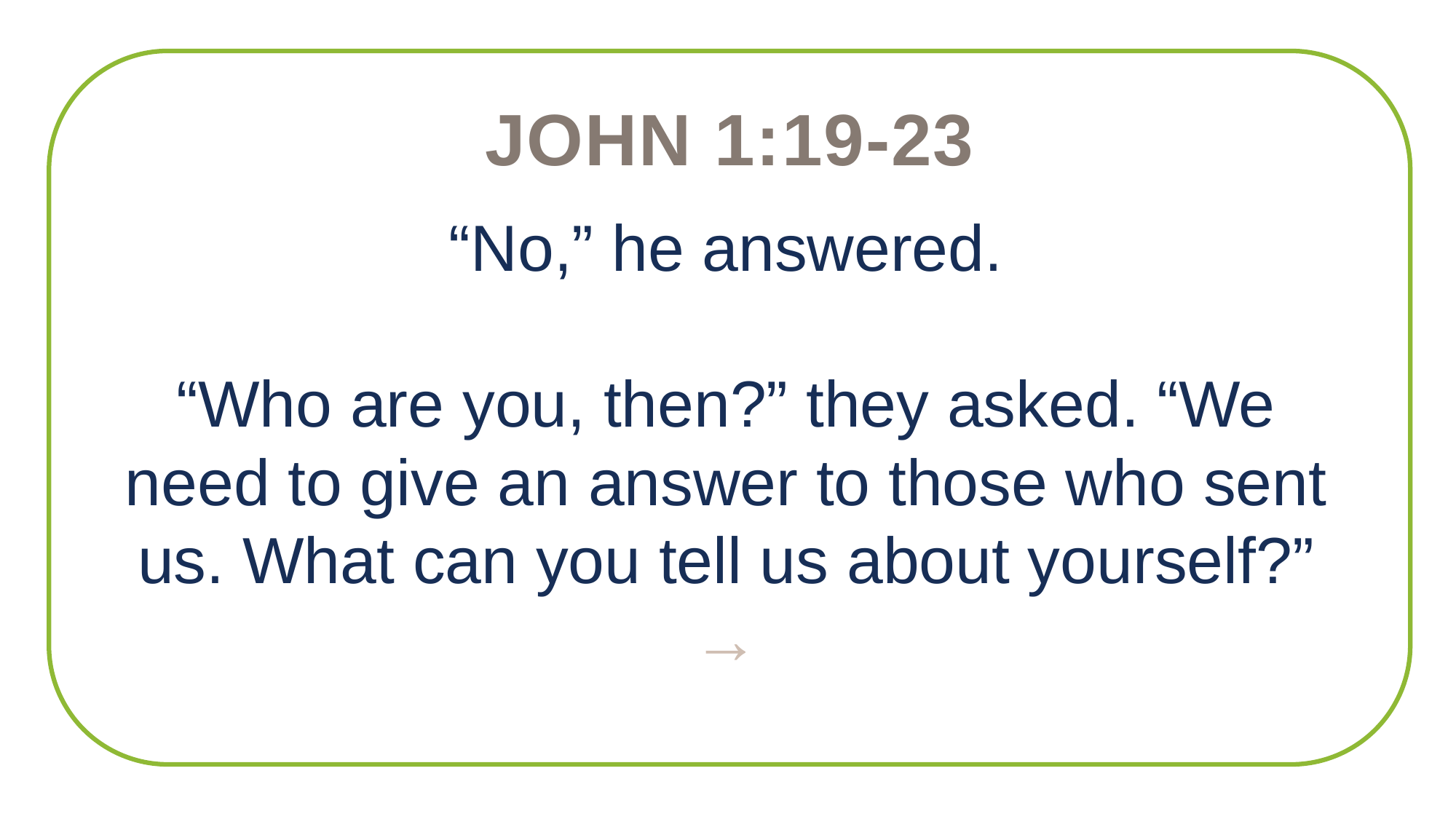

John 1:19-23
“No,” he answered.

“Who are you, then?” they asked. “We need to give an answer to those who sent us. What can you tell us about yourself?”
→